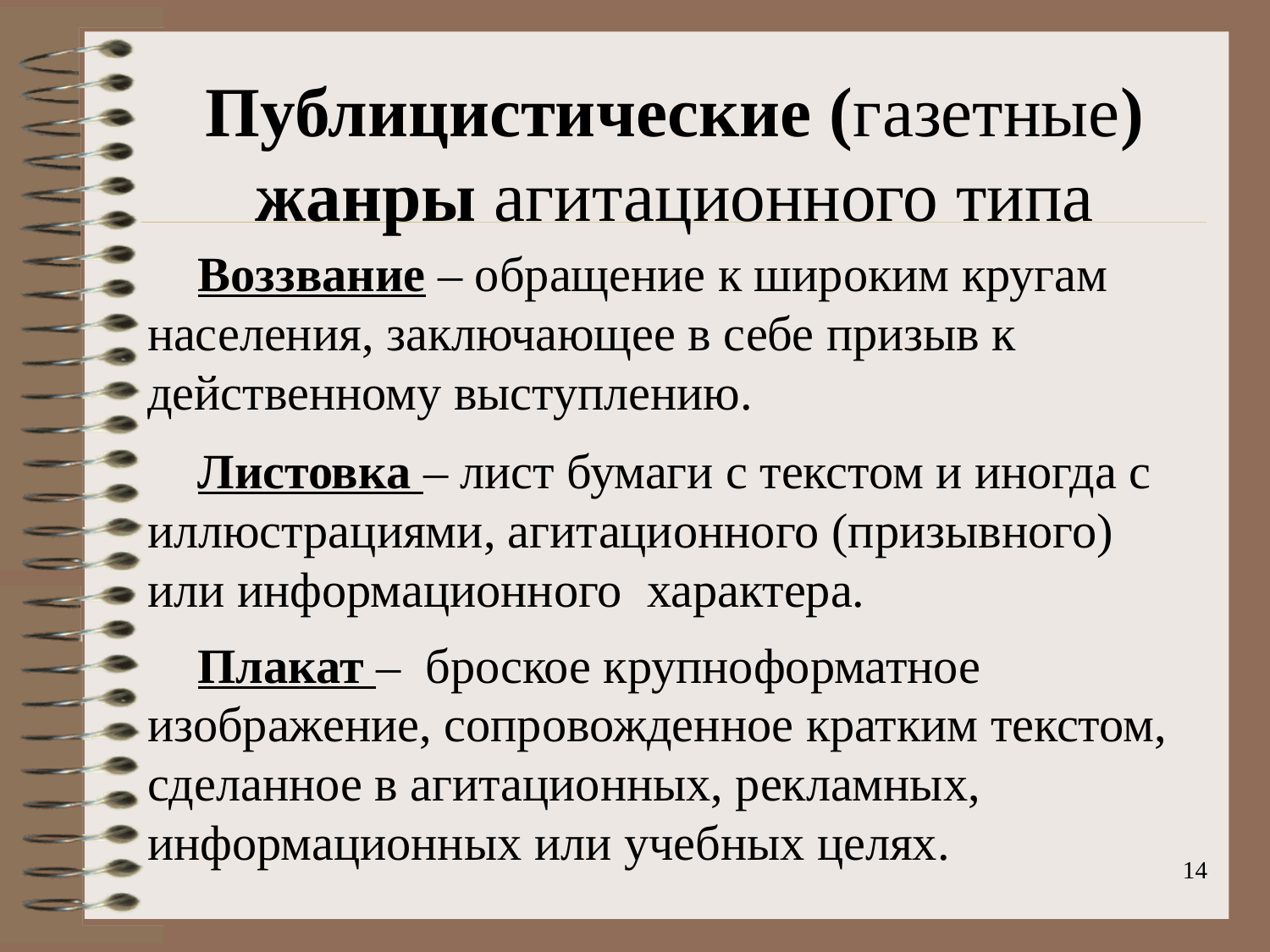

Публицистические (газетные) жанры агитационного типа
Воззвание – обращение к широким кругам населения, заключающее в себе призыв к действенному выступлению.

Листовка – лист бумаги с текстом и иногда с иллюстрациями, агитационного (призывного)  или информационного  характера.

Плакат –  броское крупноформатное изображение, сопровожденное кратким текстом, сделанное в агитационных, рекламных, информационных или учебных целях.
14